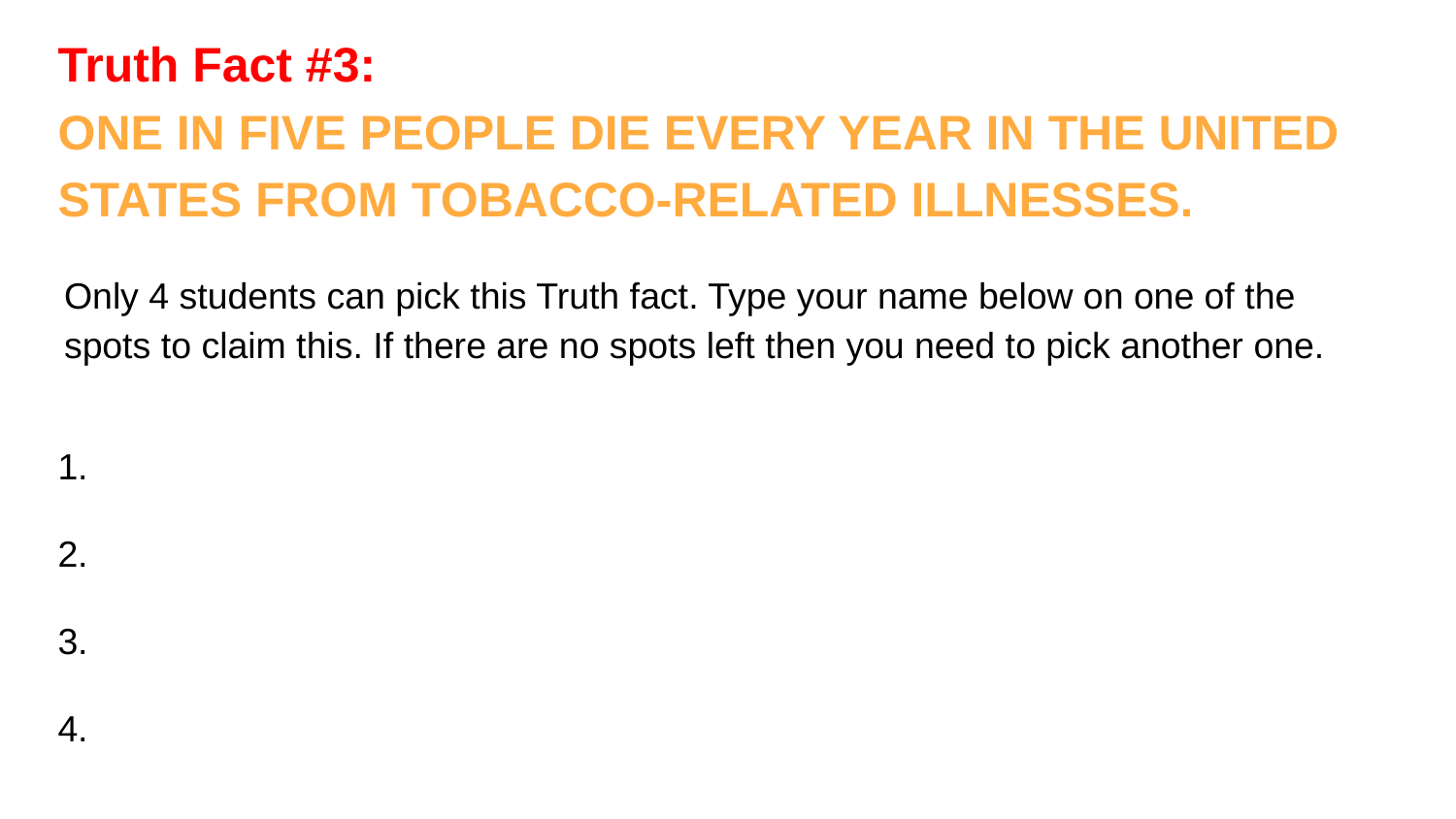

# Truth Fact #3:
ONE IN FIVE PEOPLE DIE EVERY YEAR IN THE UNITED STATES FROM TOBACCO-RELATED ILLNESSES.

Only 4 students can pick this Truth fact. Type your name below on one of the spots to claim this. If there are no spots left then you need to pick another one.

1.
2.
3.
4.